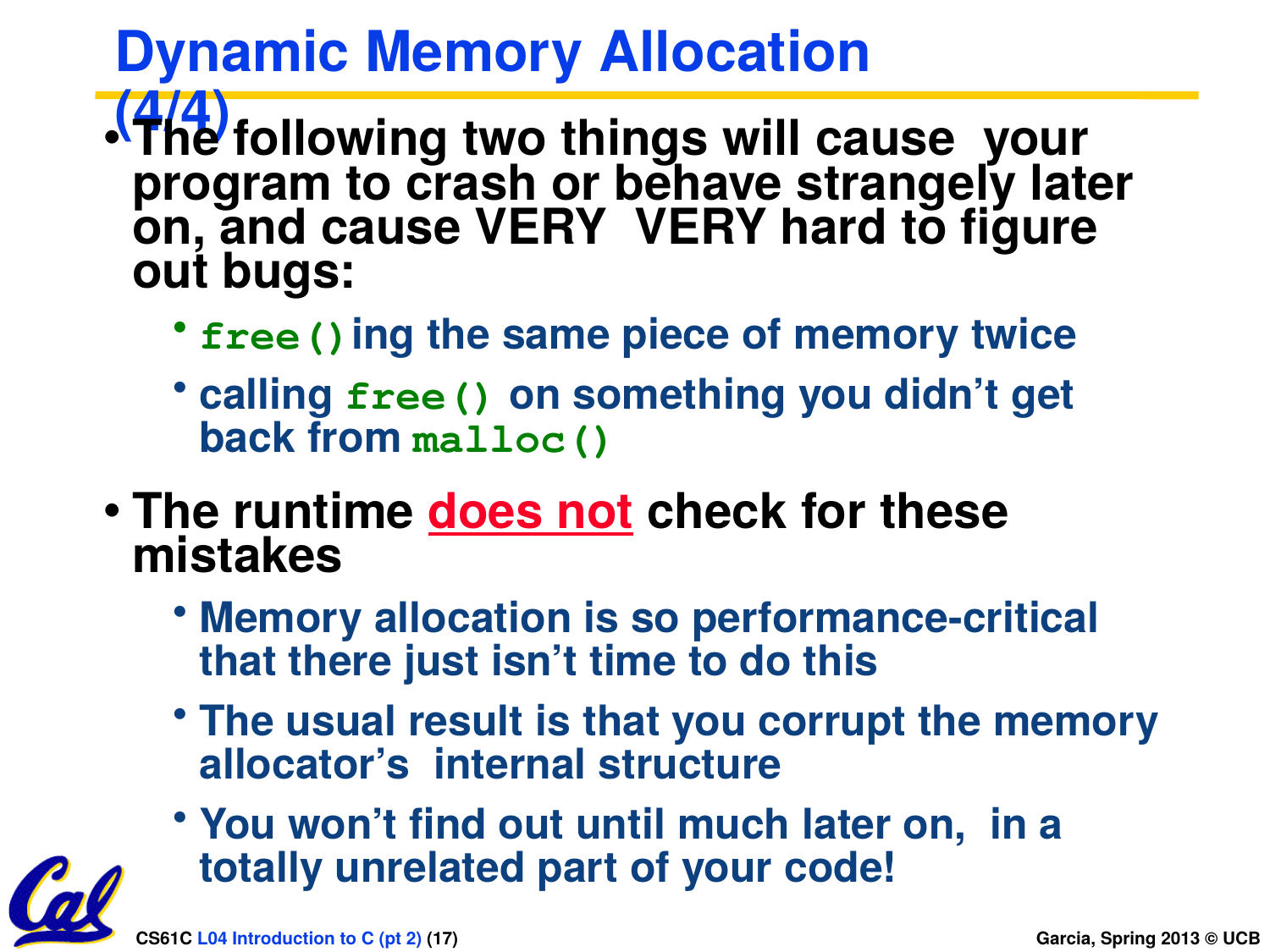

# Dynamic Memory Allocation (4/4)
The following two things will cause  your program to crash or behave strangely later on, and cause VERY  VERY hard to figure out bugs:
free()ing the same piece of memory twice
calling free() on something you didn’t get back from malloc()
The runtime does not check for these mistakes
Memory allocation is so performance-critical that there just isn’t time to do this
The usual result is that you corrupt the memory allocator’s  internal structure
You won’t find out until much later on,  in a totally unrelated part of your code!